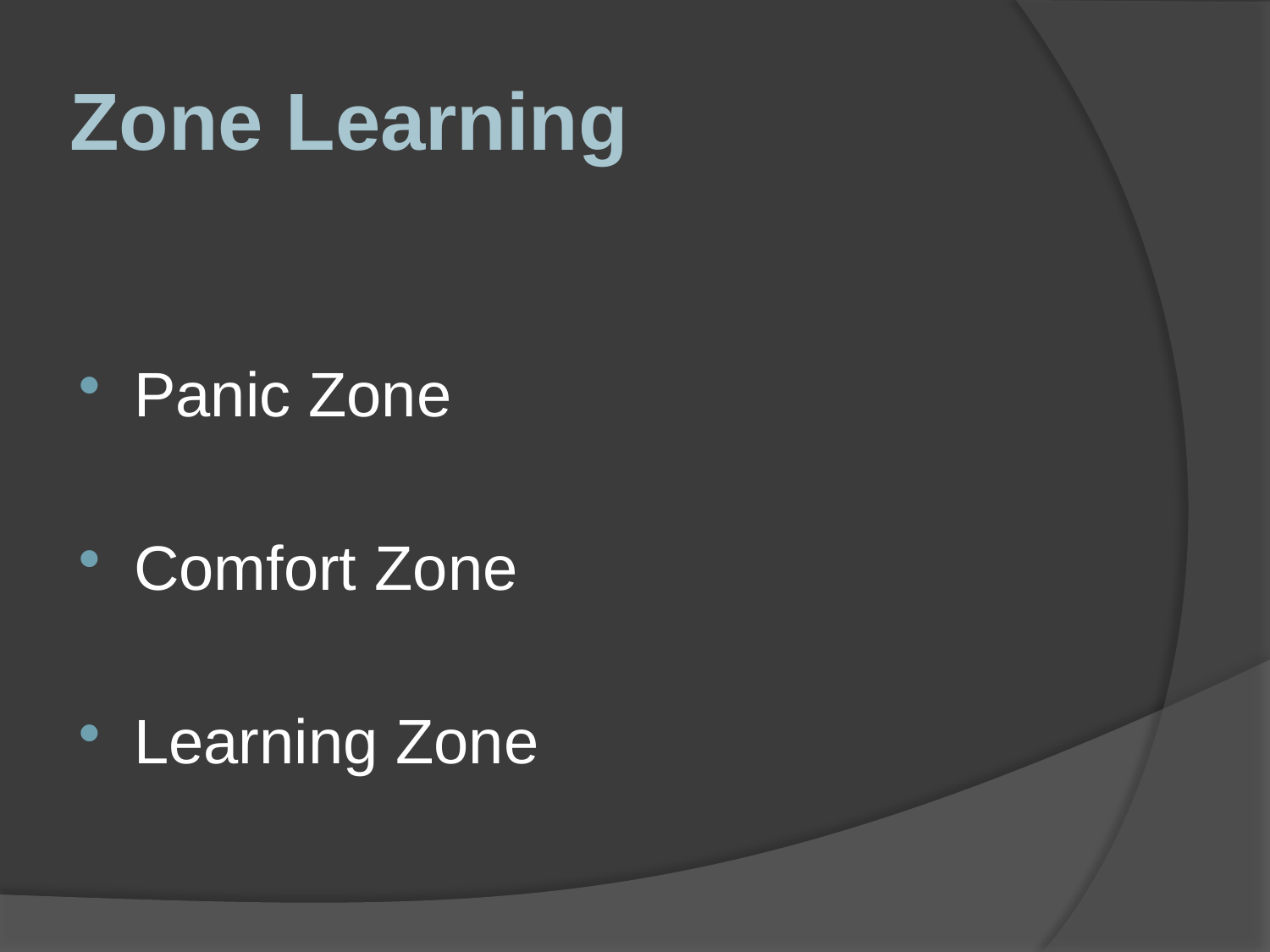

# Zone Learning
Panic Zone
Comfort Zone
Learning Zone